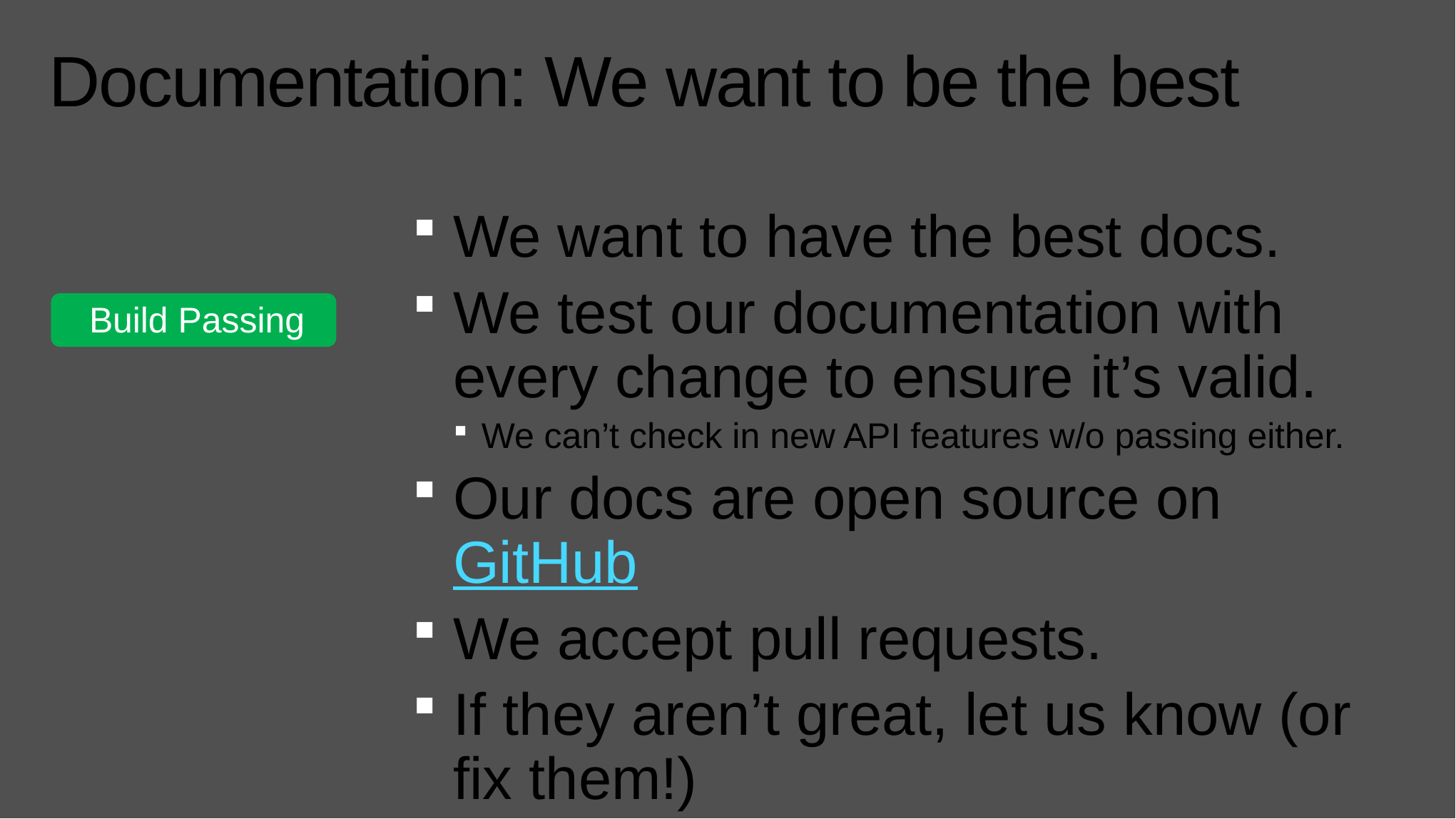

# Documentation: We want to be the best

We want to have the best docs.
We test our documentation with every change to ensure it’s valid.
We can’t check in new API features w/o passing either.
Our docs are open source on GitHub
We accept pull requests.
If they aren’t great, let us know (or fix them!)

Build Passing